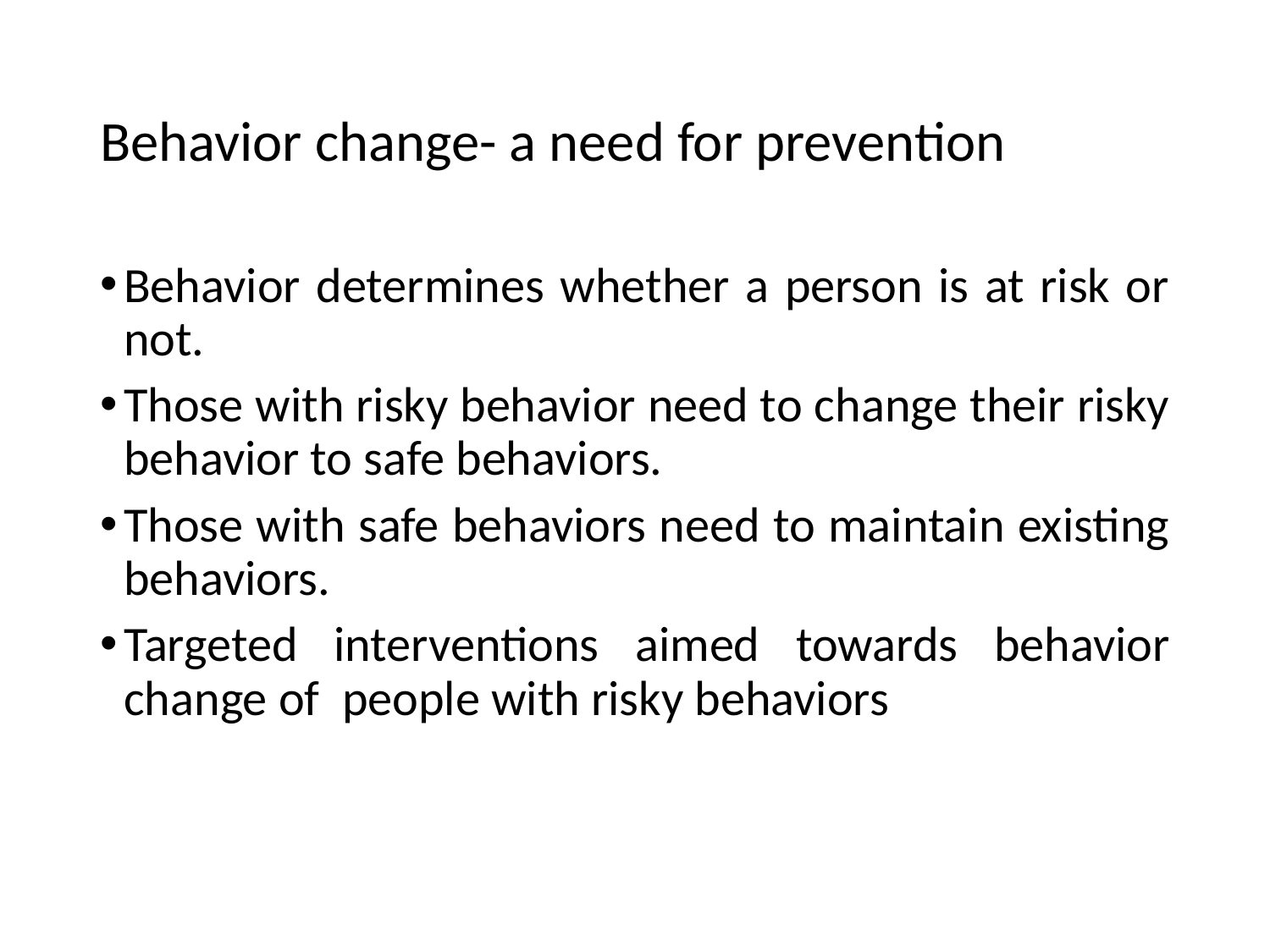

# Behavior change- a need for prevention
Behavior determines whether a person is at risk or not.
Those with risky behavior need to change their risky behavior to safe behaviors.
Those with safe behaviors need to maintain existing behaviors.
Targeted interventions aimed towards behavior change of  people with risky behaviors